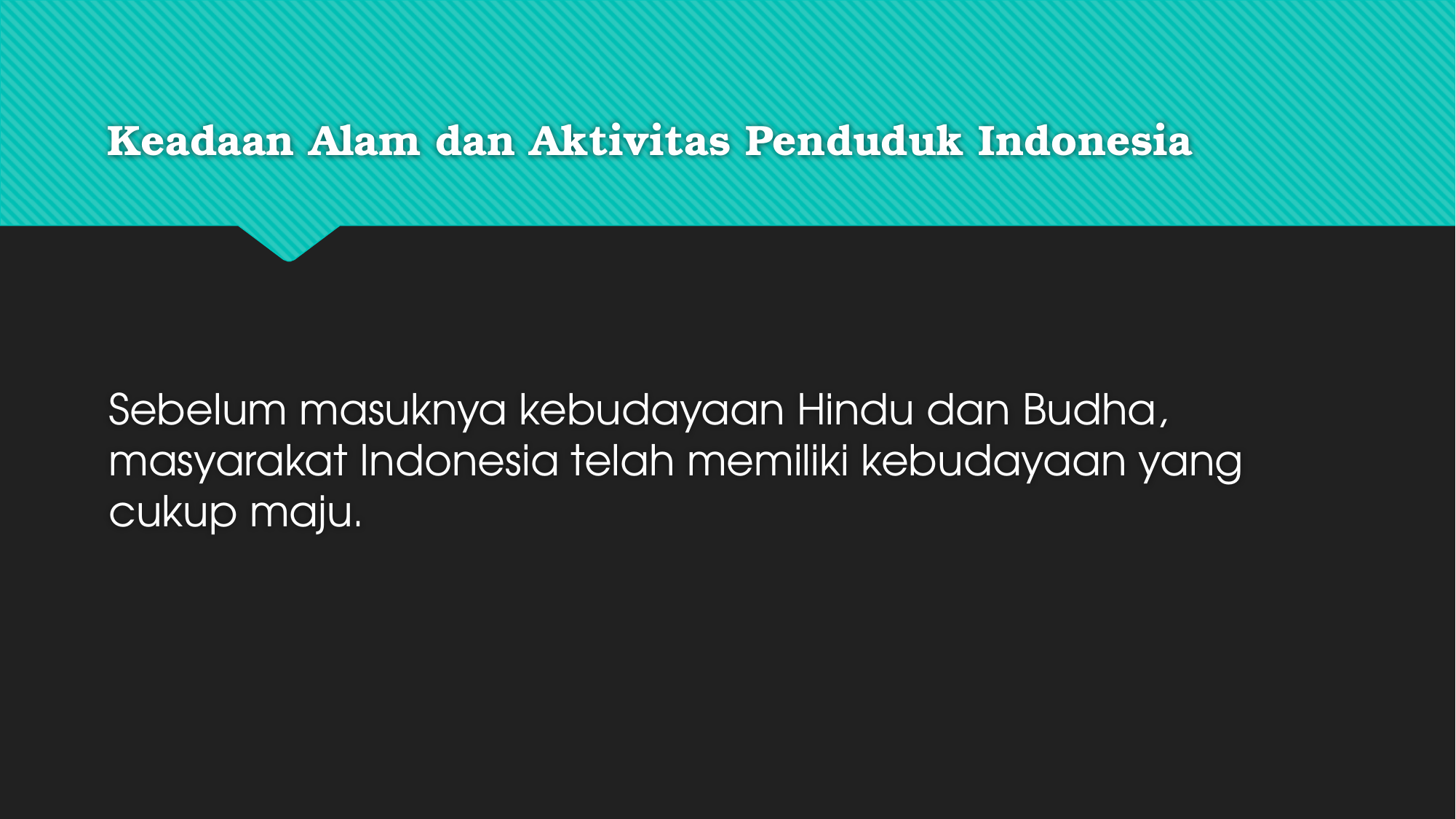

# Keadaan Alam dan Aktivitas Penduduk Indonesia
Sebelum masuknya kebudayaan Hindu dan Budha, masyarakat Indonesia telah memiliki kebudayaan yang cukup maju.